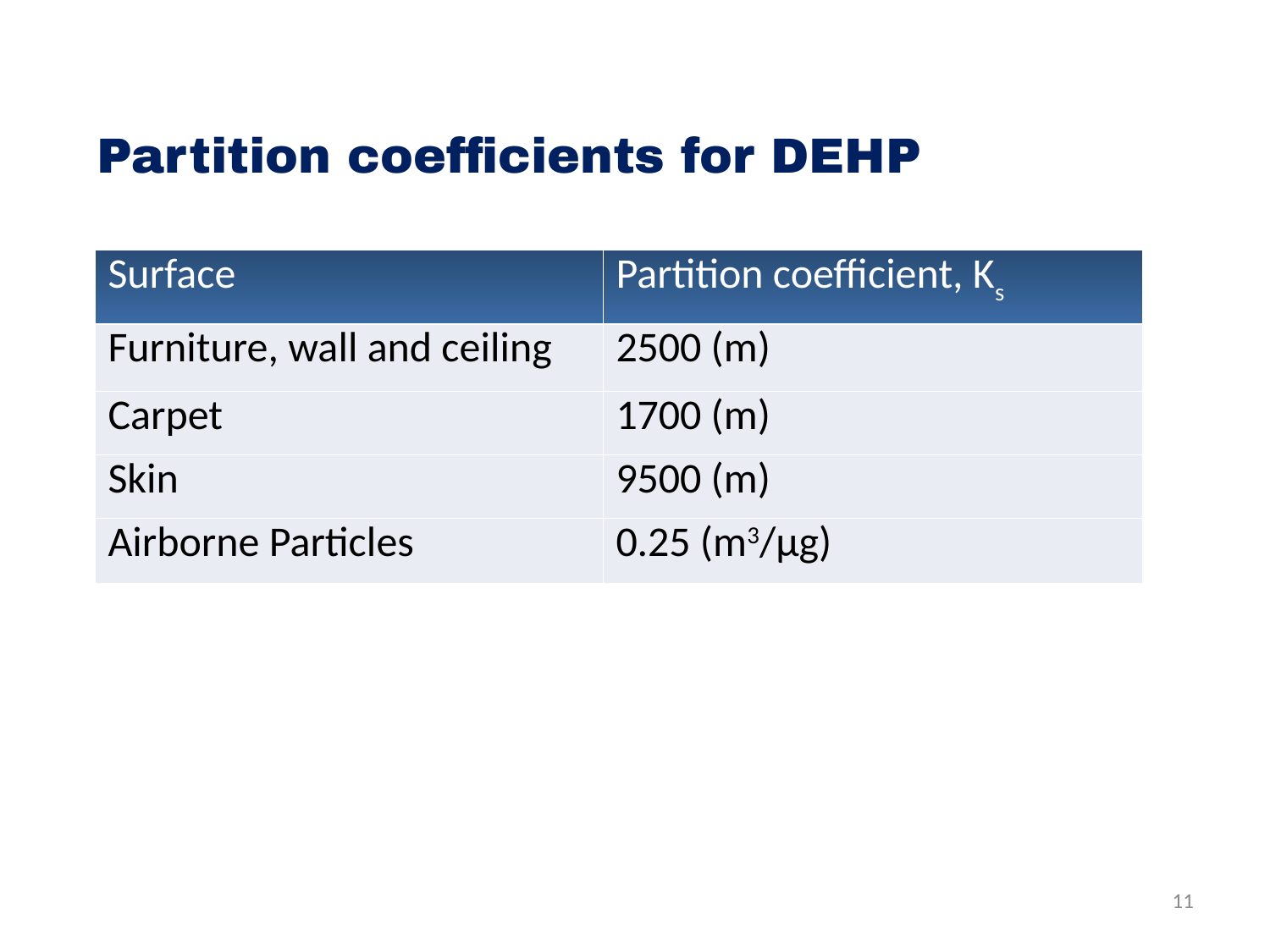

# Partition coefficients for DEHP
| Surface | Partition coefficient, Ks |
| --- | --- |
| Furniture, wall and ceiling | 2500 (m) |
| Carpet | 1700 (m) |
| Skin | 9500 (m) |
| Airborne Particles | 0.25 (m3/μg) |
11